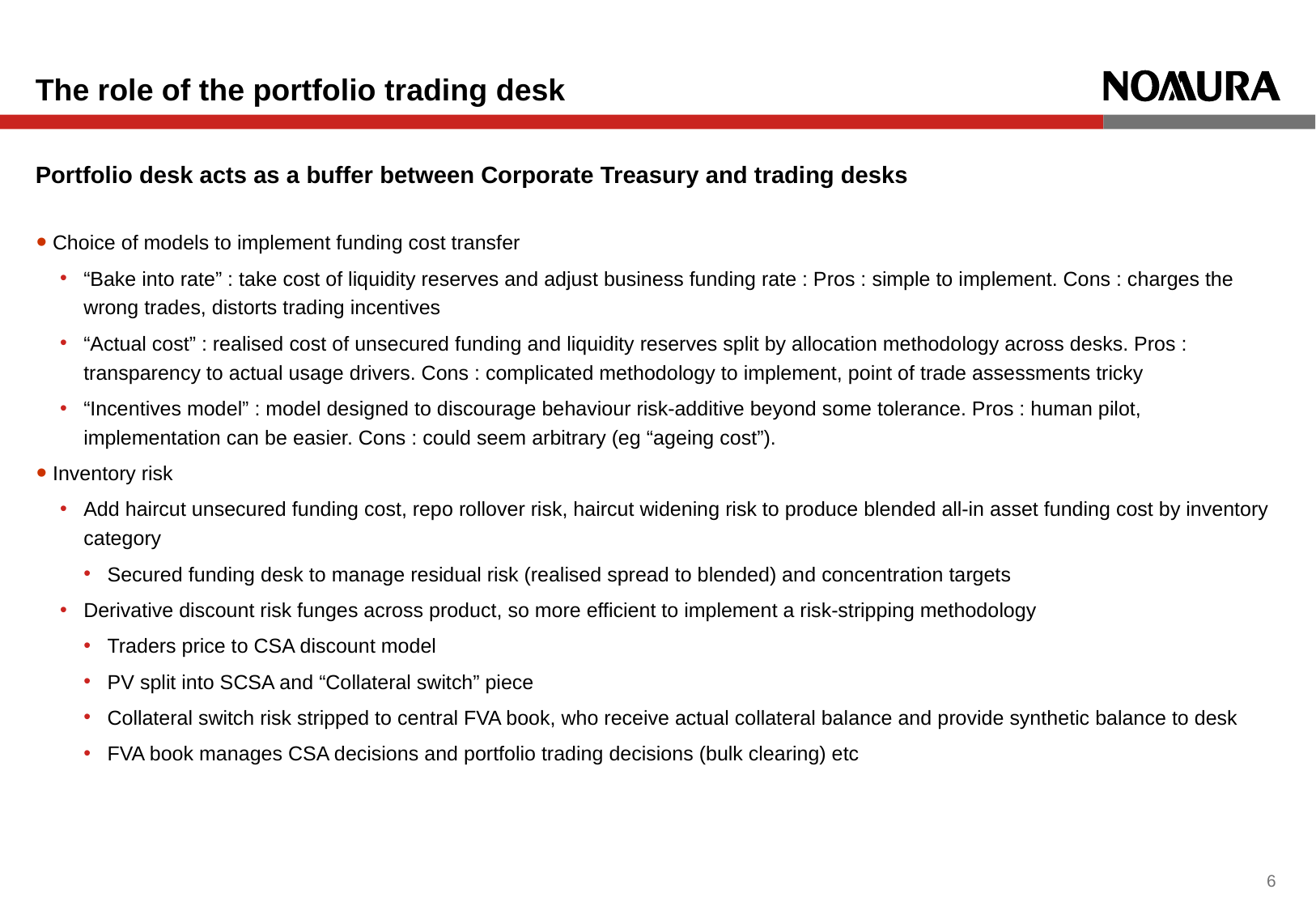

# The role of the portfolio trading desk
Portfolio desk acts as a buffer between Corporate Treasury and trading desks
 Choice of models to implement funding cost transfer
“Bake into rate” : take cost of liquidity reserves and adjust business funding rate : Pros : simple to implement. Cons : charges the wrong trades, distorts trading incentives
“Actual cost” : realised cost of unsecured funding and liquidity reserves split by allocation methodology across desks. Pros : transparency to actual usage drivers. Cons : complicated methodology to implement, point of trade assessments tricky
“Incentives model” : model designed to discourage behaviour risk-additive beyond some tolerance. Pros : human pilot, implementation can be easier. Cons : could seem arbitrary (eg “ageing cost”).
 Inventory risk
Add haircut unsecured funding cost, repo rollover risk, haircut widening risk to produce blended all-in asset funding cost by inventory category
Secured funding desk to manage residual risk (realised spread to blended) and concentration targets
Derivative discount risk funges across product, so more efficient to implement a risk-stripping methodology
Traders price to CSA discount model
PV split into SCSA and “Collateral switch” piece
Collateral switch risk stripped to central FVA book, who receive actual collateral balance and provide synthetic balance to desk
FVA book manages CSA decisions and portfolio trading decisions (bulk clearing) etc

6